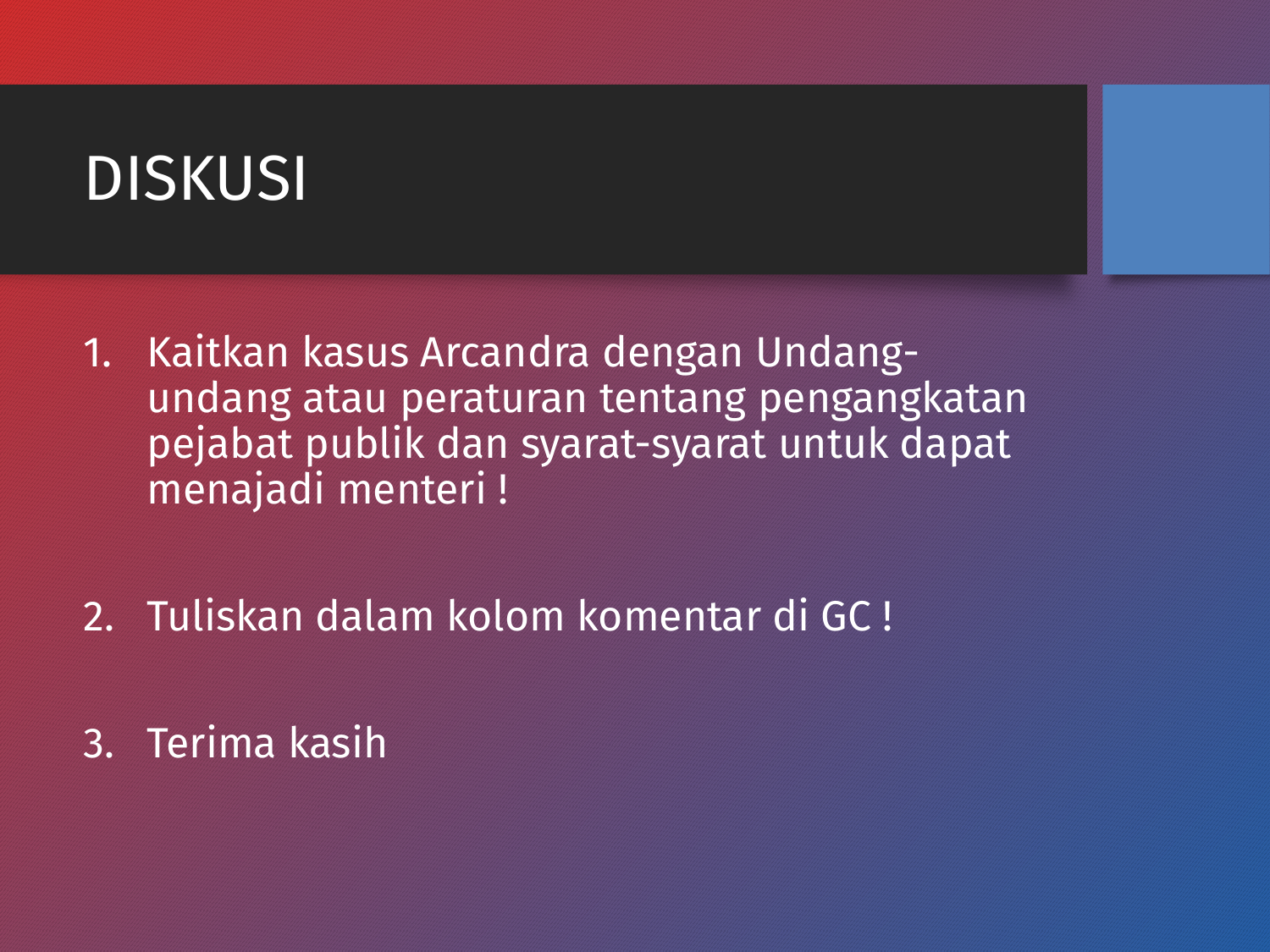

# DISKUSI
Kaitkan kasus Arcandra dengan Undang-undang atau peraturan tentang pengangkatan pejabat publik dan syarat-syarat untuk dapat menajadi menteri !

Tuliskan dalam kolom komentar di GC !

Terima kasih